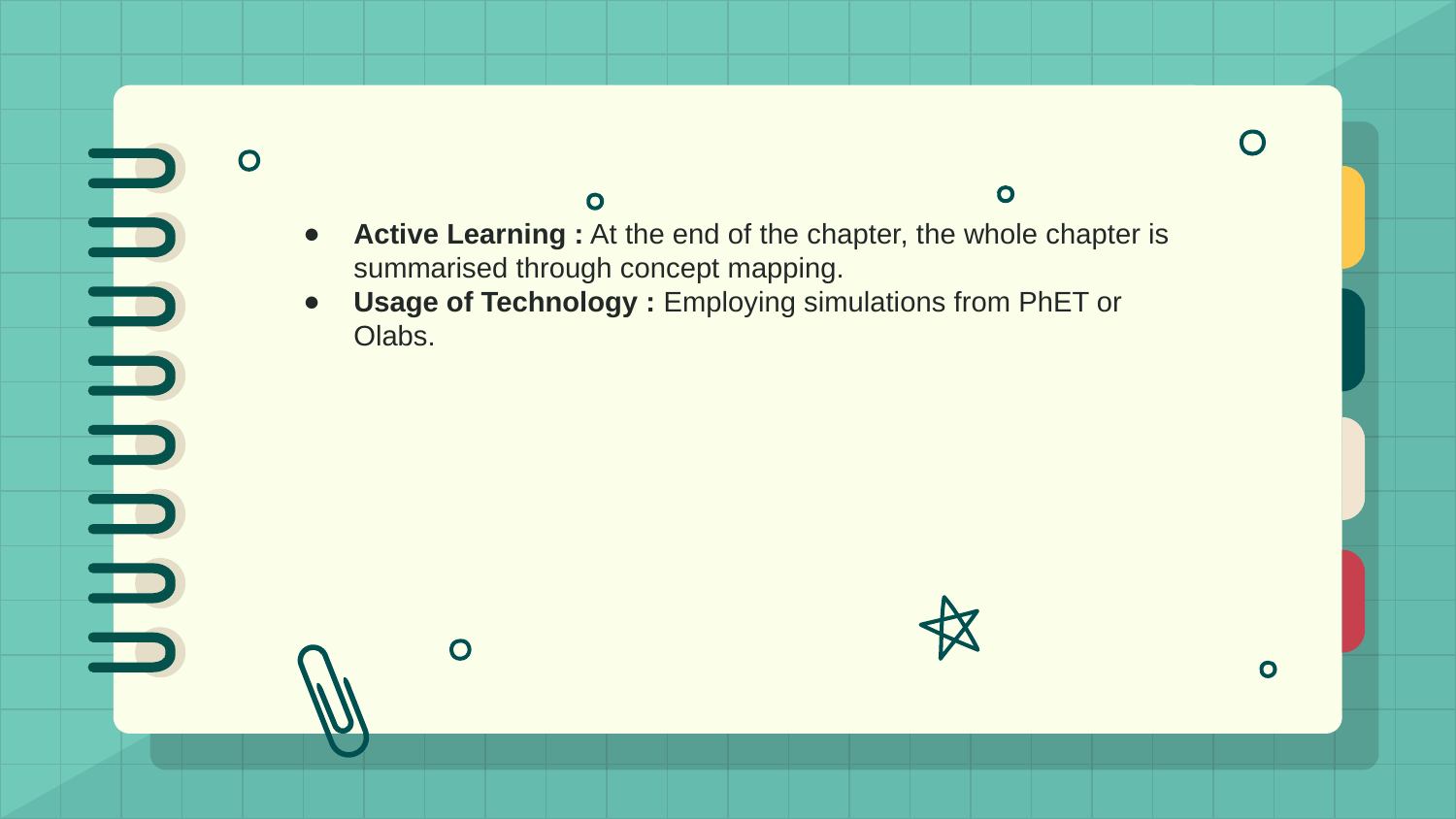

Active Learning : At the end of the chapter, the whole chapter is summarised through concept mapping.
Usage of Technology : Employing simulations from PhET or Olabs.